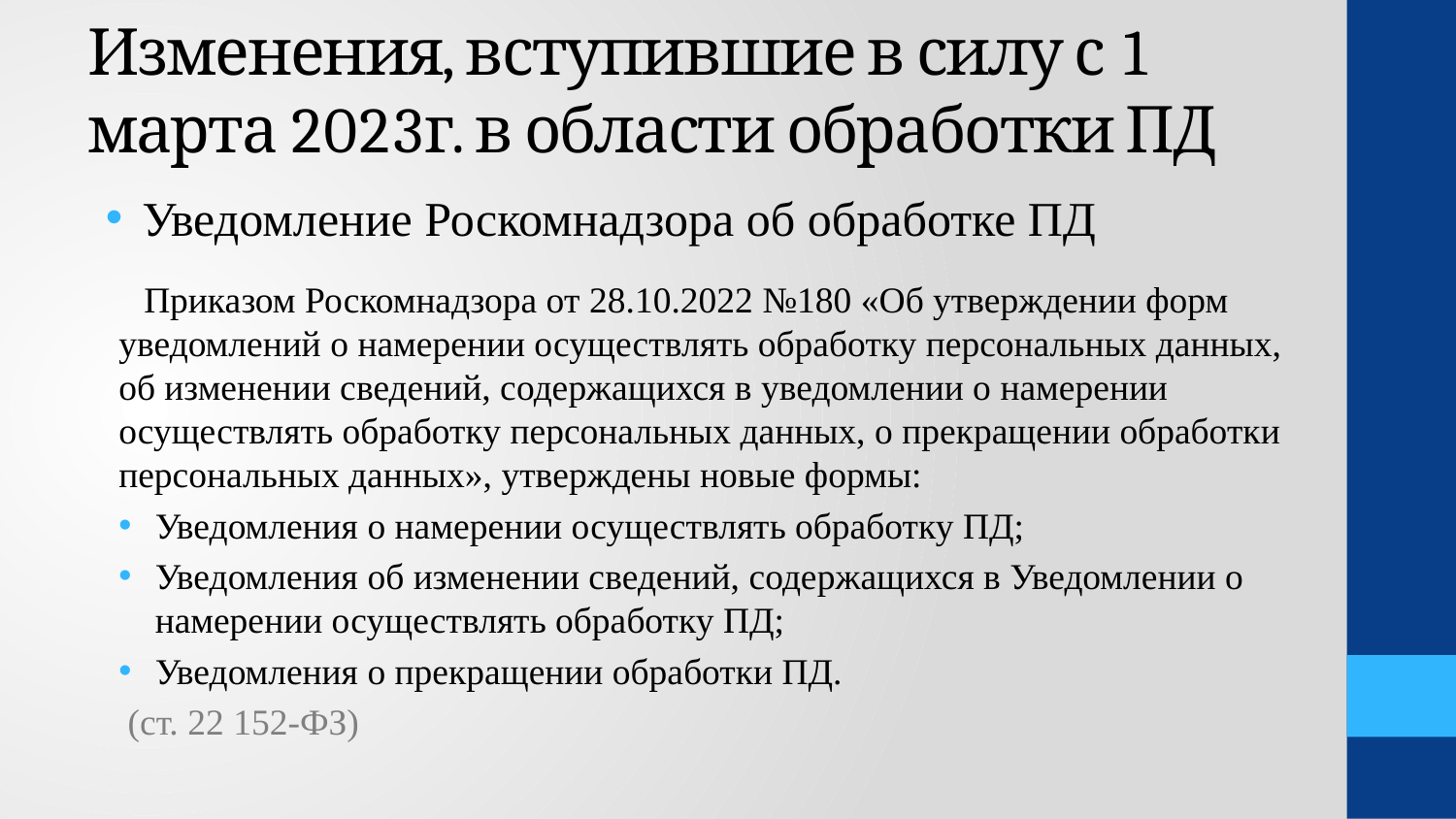

Изменения, вступившие в силу с 1 марта 2023г. в области обработки ПД
Уведомление Роскомнадзора об обработке ПД

Приказом Роскомнадзора от 28.10.2022 №180 «Об утверждении форм уведомлений о намерении осуществлять обработку персональных данных, об изменении сведений, содержащихся в уведомлении о намерении осуществлять обработку персональных данных, о прекращении обработки персональных данных», утверждены новые формы:
Уведомления о намерении осуществлять обработку ПД;
Уведомления об изменении сведений, содержащихся в Уведомлении о намерении осуществлять обработку ПД;
Уведомления о прекращении обработки ПД.
 (ст. 22 152-ФЗ)